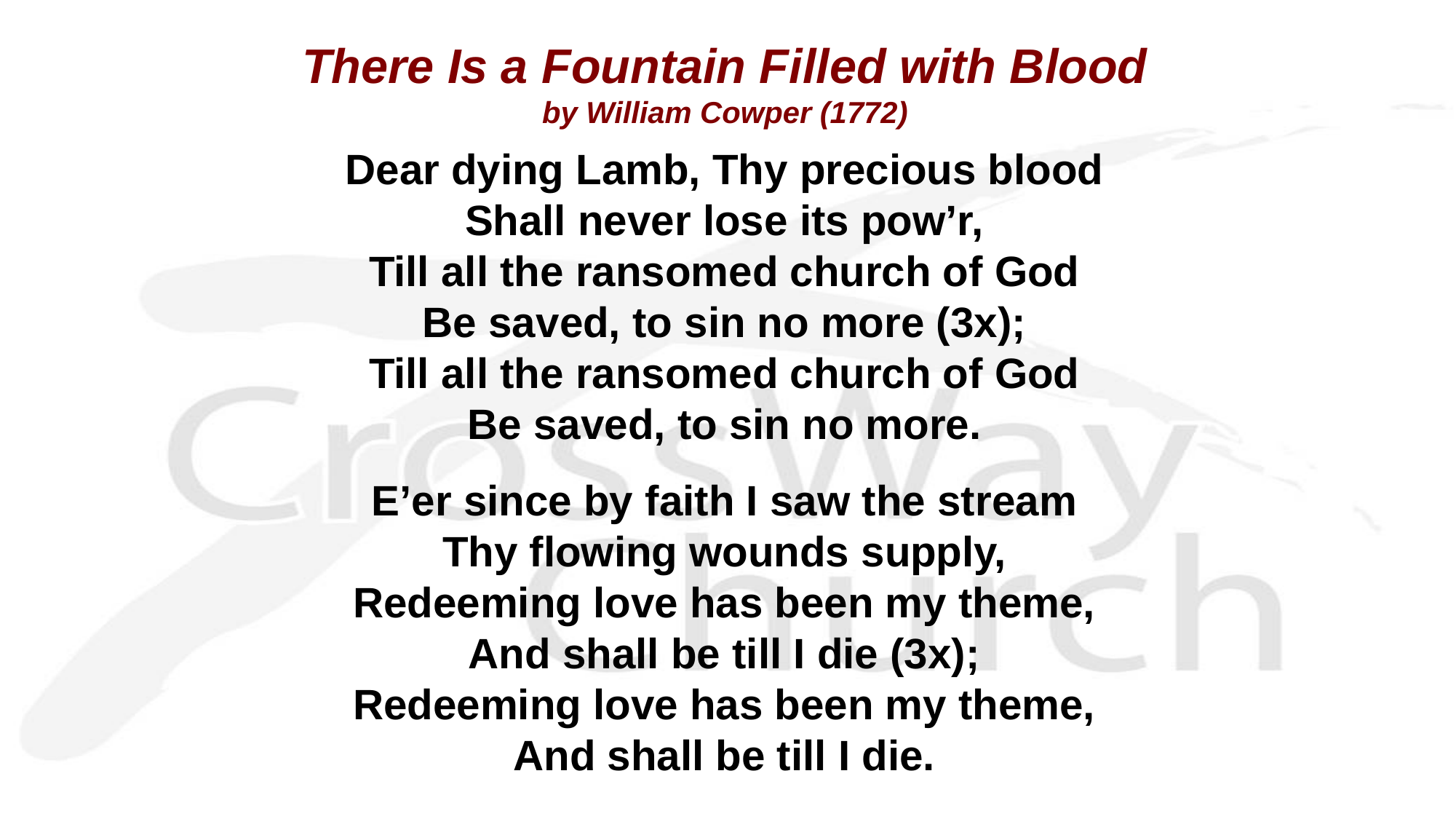

# There Is a Fountain Filled with Blood by William Cowper (1772)
Dear dying Lamb, Thy precious blood
Shall never lose its pow’r,
Till all the ransomed church of God
Be saved, to sin no more (3x);
Till all the ransomed church of God
Be saved, to sin no more.

E’er since by faith I saw the stream
Thy flowing wounds supply,
Redeeming love has been my theme,
And shall be till I die (3x);
Redeeming love has been my theme,
And shall be till I die.